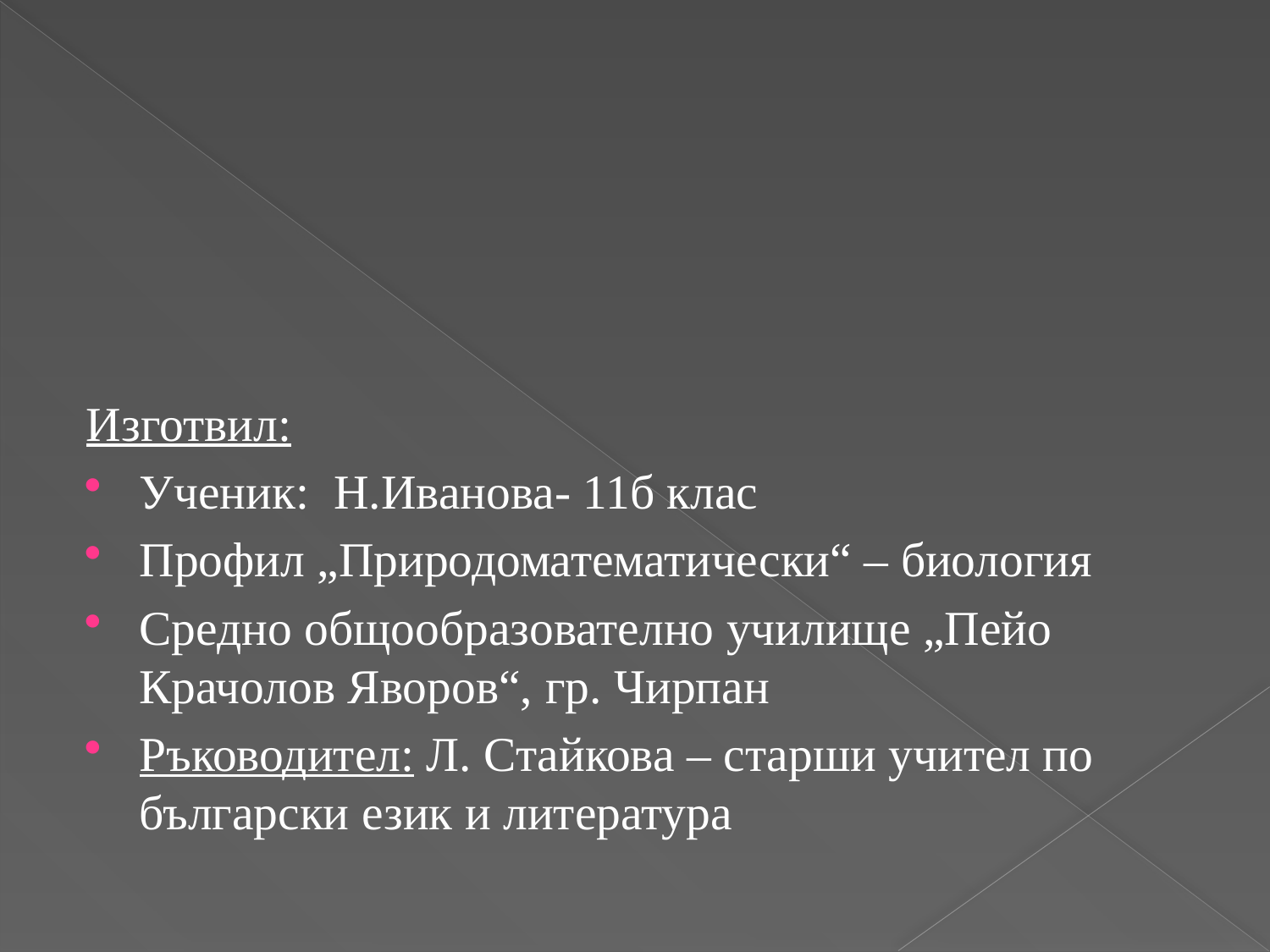

Изготвил:
Ученик:  Н.Иванова- 11б клас
Профил „Природоматематически“ – биология
Средно общообразователно училище „Пейо Крачолов Яворов“, гр. Чирпан
Ръководител: Л. Стайкова – старши учител по български език и литература